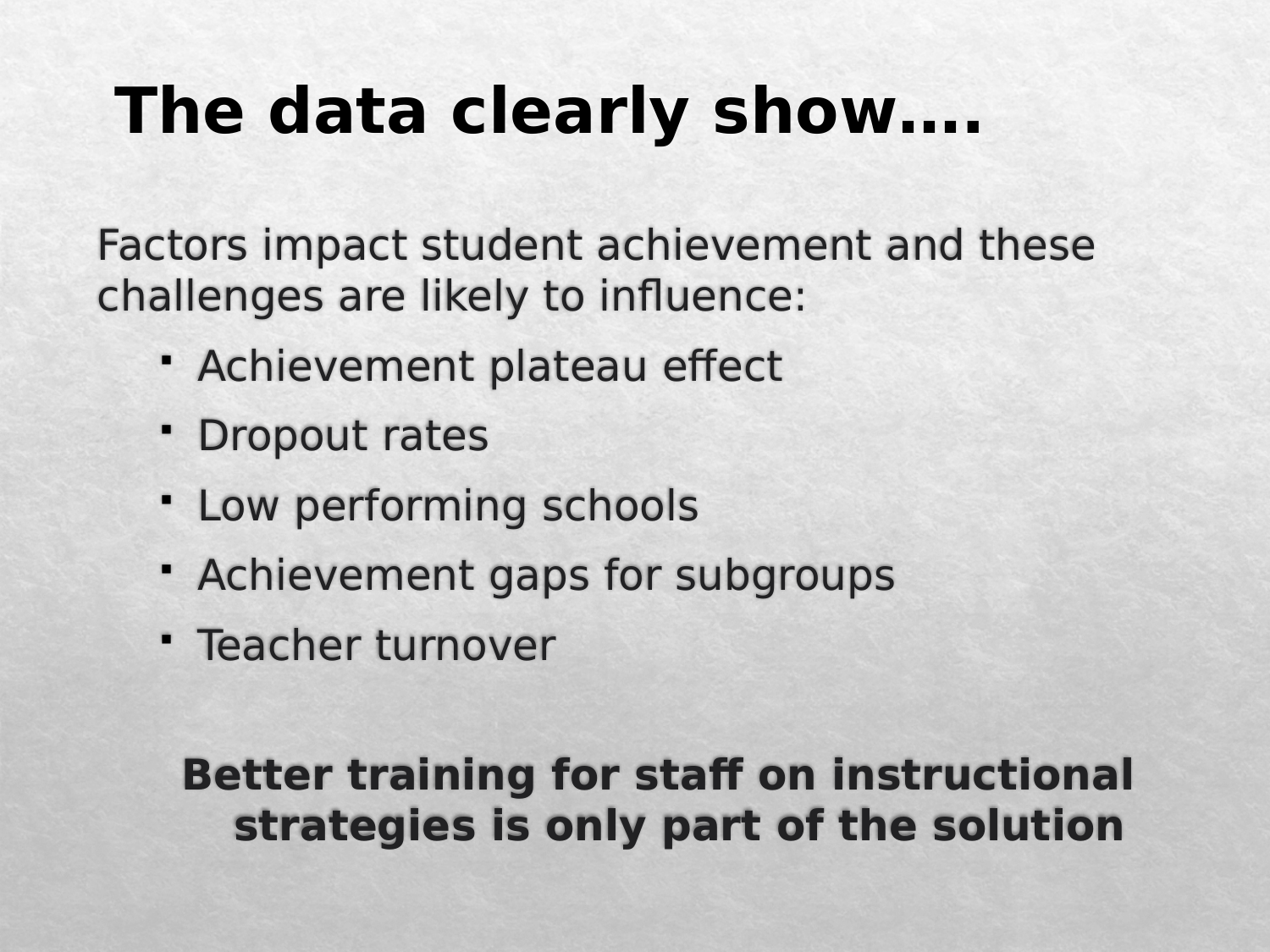

The data clearly show….
Factors impact student achievement and these challenges are likely to influence:
Achievement plateau effect
Dropout rates
Low performing schools
Achievement gaps for subgroups
Teacher turnover

Better training for staff on instructional strategies is only part of the solution